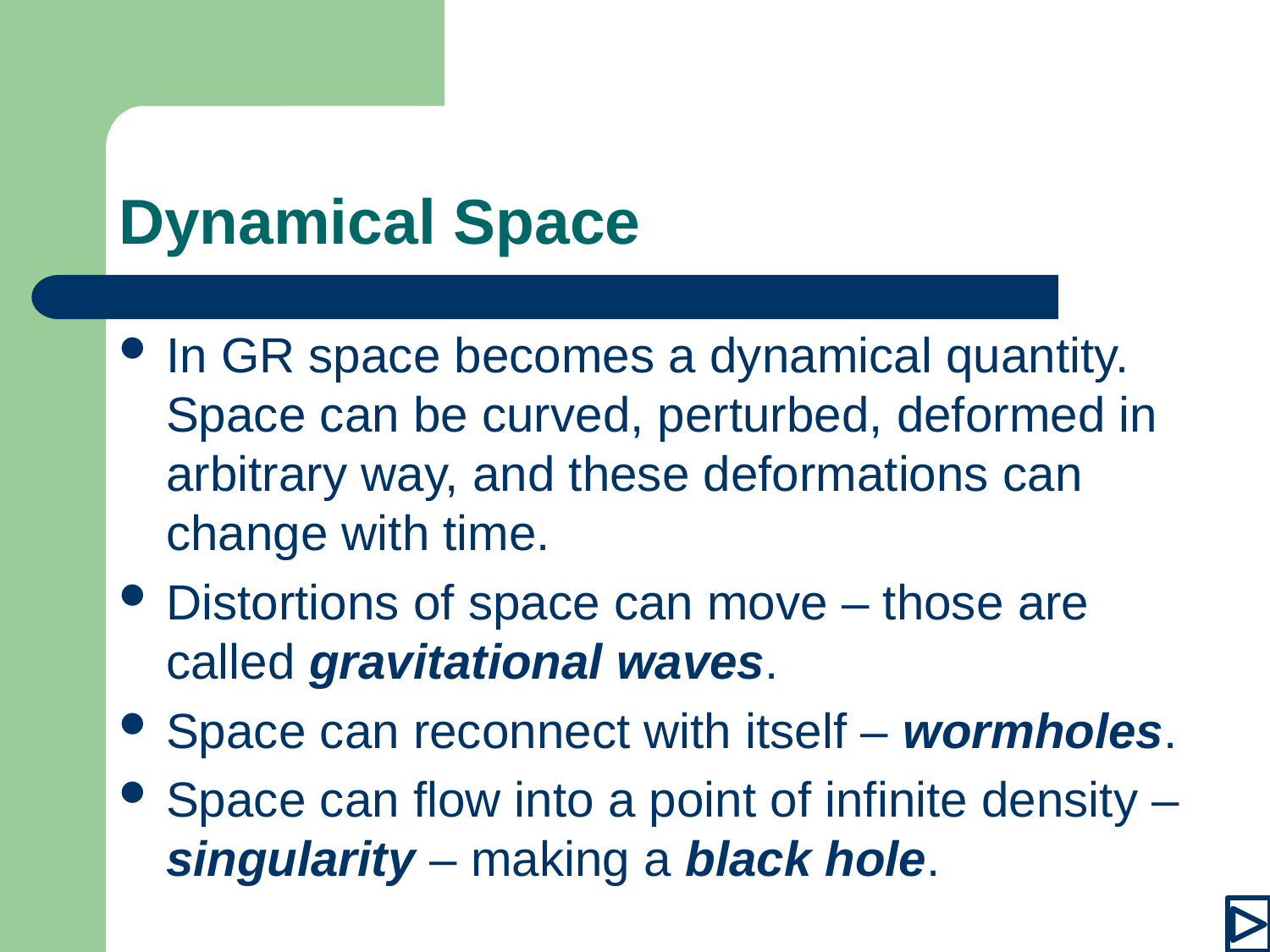

# Dynamical Space
In GR space becomes a dynamical quantity. Space can be curved, perturbed, deformed in arbitrary way, and these deformations can change with time.
Distortions of space can move – those are called gravitational waves.
Space can reconnect with itself – wormholes.
Space can flow into a point of infinite density – singularity – making a black hole.